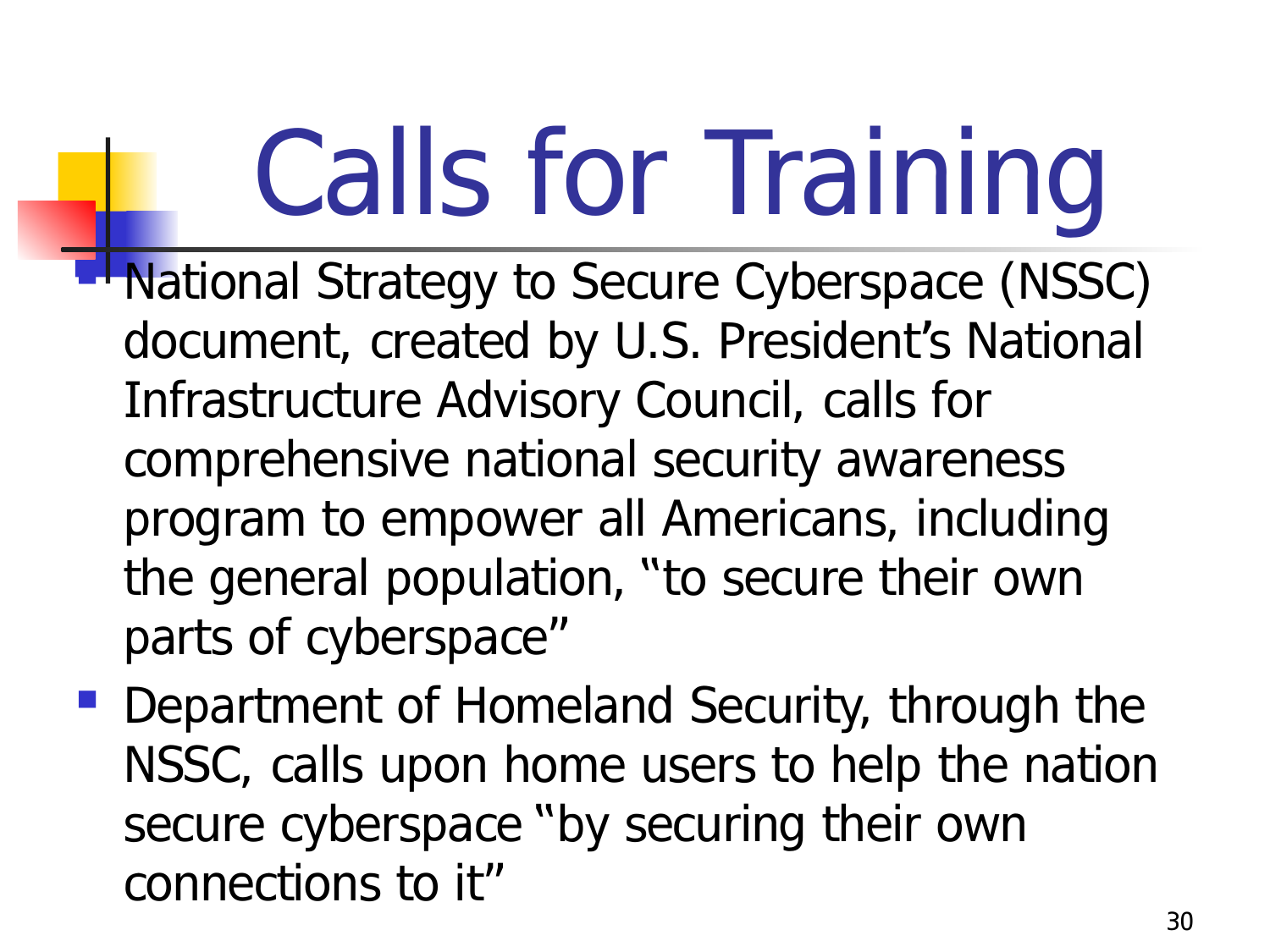

# Calls for Training
National Strategy to Secure Cyberspace (NSSC) document, created by U.S. President’s National Infrastructure Advisory Council, calls for comprehensive national security awareness program to empower all Americans, including the general population, “to secure their own parts of cyberspace”
Department of Homeland Security, through the NSSC, calls upon home users to help the nation secure cyberspace “by securing their own connections to it”
30